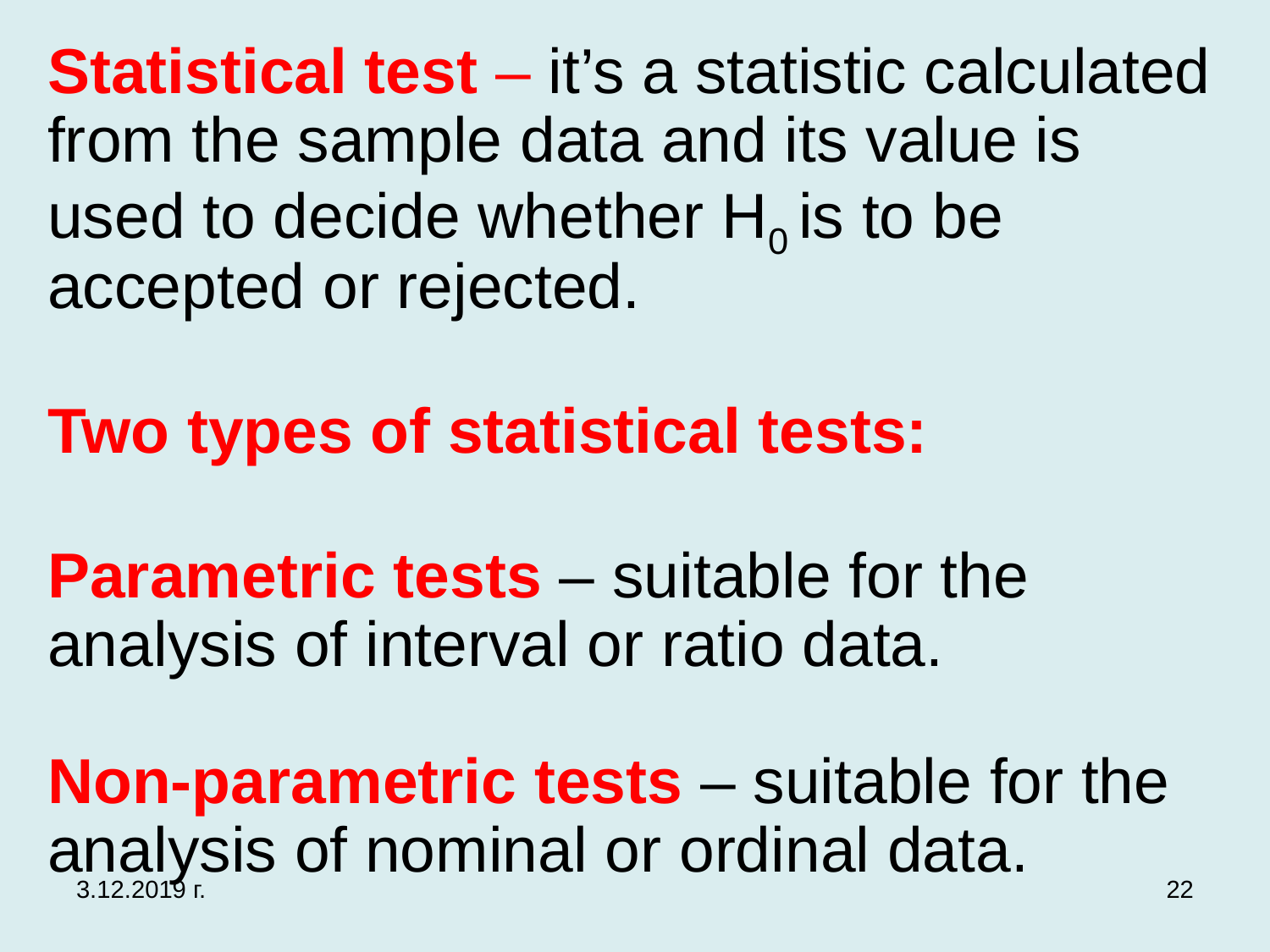

# Statistical test – it’s a statistic calculated from the sample data and its value is used to decide whether H0 is to be accepted or rejected. Two types of statistical tests: Parametric tests – suitable for the analysis of interval or ratio data. Non-parametric tests – suitable for the analysis of nominal or ordinal data.
3.12.2019 г.
22